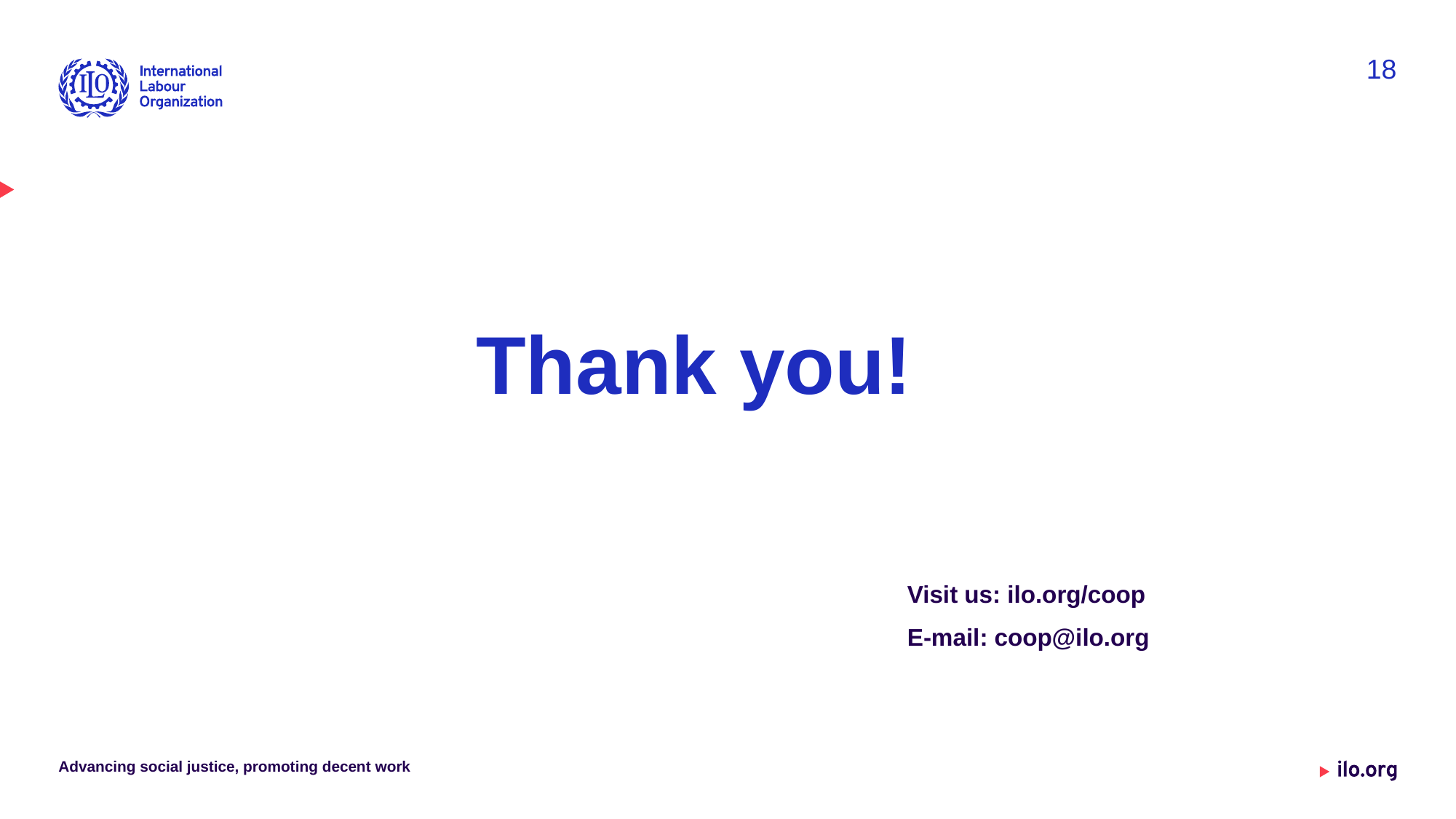

18
# Thank you!
Visit us: ilo.org/coop
E-mail: coop@ilo.org

Advancing social justice, promoting decent work
Date: Monday / 01 / October / 2019